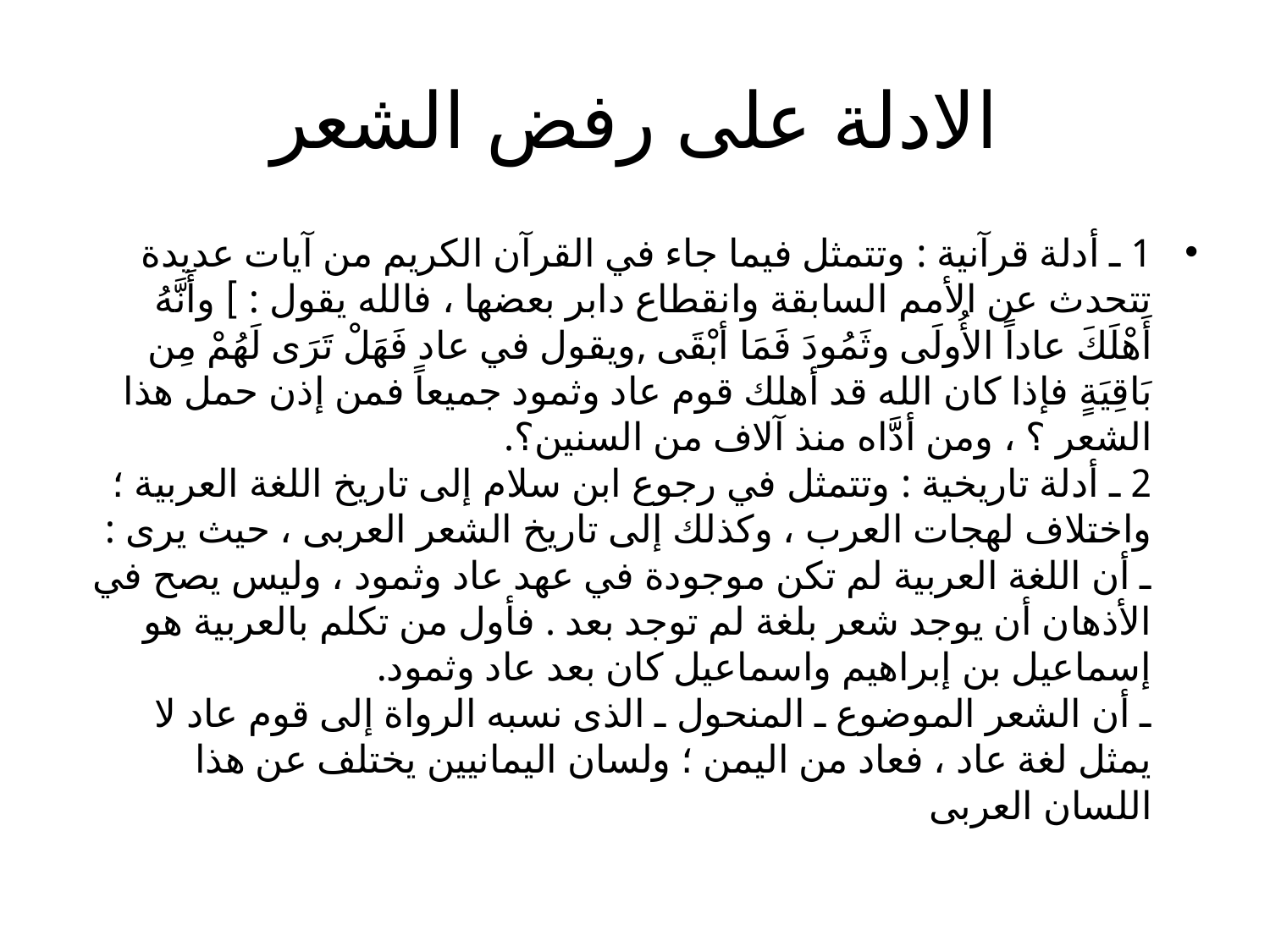

# الادلة على رفض الشعر
1 ـ أدلة قرآنية : وتتمثل فيما جاء في القرآن الكريم من آيات عديدة تتحدث عن الأمم السابقة وانقطاع دابر بعضها ، فالله يقول : ] وأَنَّهُ أَهْلَكَ عاداً الأُولَى وثَمُودَ فَمَا أبْقَى ,ويقول في عاد فَهَلْ تَرَى لَهُمْ مِن بَاقِيَةٍ فإذا كان الله قد أهلك قوم عاد وثمود جميعاً فمن إذن حمل هذا الشعر ؟ ، ومن أدَّاه منذ آلاف من السنين؟.
2 ـ أدلة تاريخية : وتتمثل في رجوع ابن سلام إلى تاريخ اللغة العربية ؛ واختلاف لهجات العرب ، وكذلك إلى تاريخ الشعر العربى ، حيث يرى :
ـ أن اللغة العربية لم تكن موجودة في عهد عاد وثمود ، وليس يصح في الأذهان أن يوجد شعر بلغة لم توجد بعد . فأول من تكلم بالعربية هو إسماعيل بن إبراهيم واسماعيل كان بعد عاد وثمود.
ـ أن الشعر الموضوع ـ المنحول ـ الذى نسبه الرواة إلى قوم عاد لا يمثل لغة عاد ، فعاد من اليمن ؛ ولسان اليمانيين يختلف عن هذا اللسان العربى